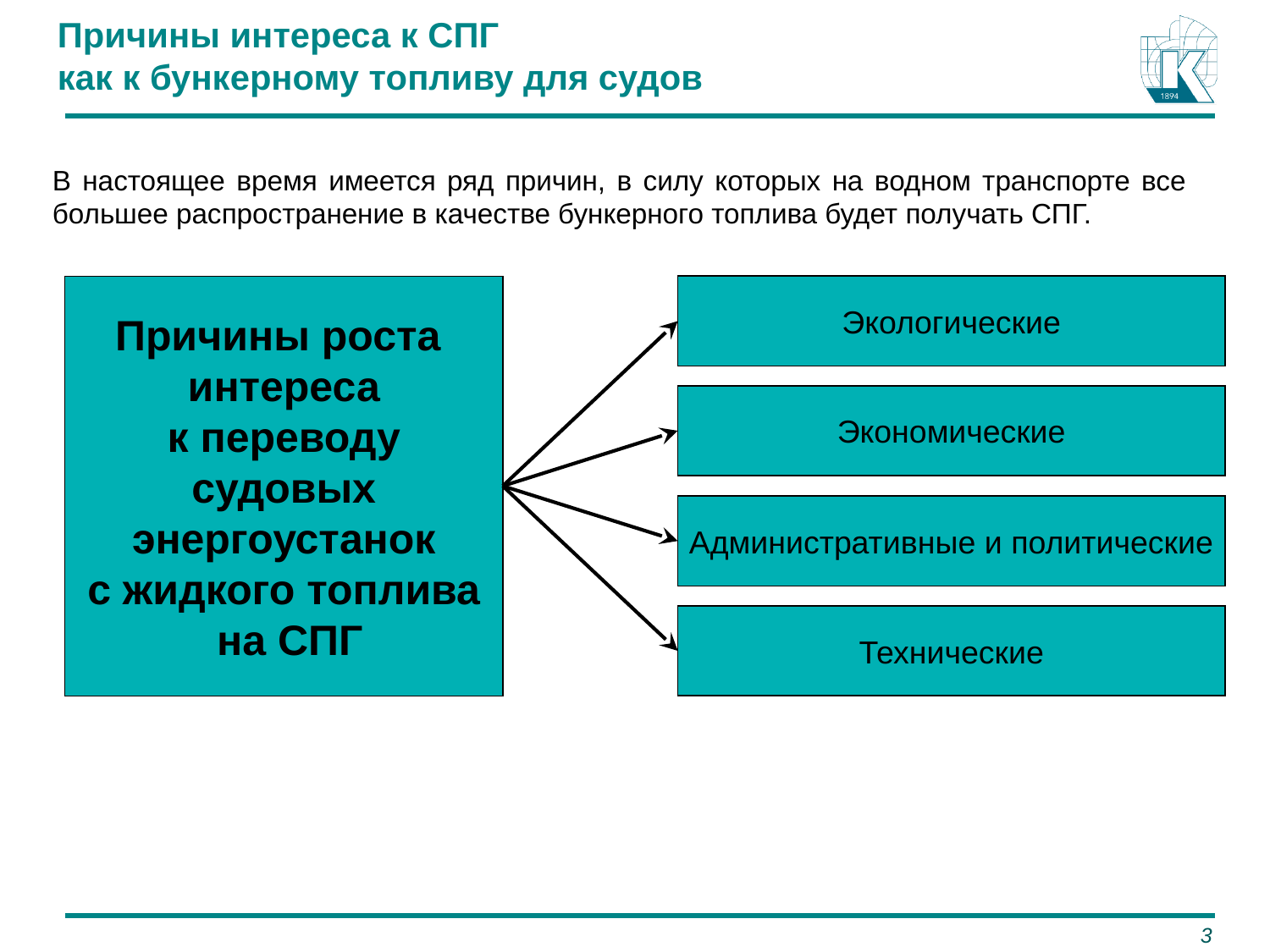

# Причины интереса к СПГ как к бункерному топливу для судов
В настоящее время имеется ряд причин, в силу которых на водном транспорте все большее распространение в качестве бункерного топлива будет получать СПГ.

Причины роста
интереса
к переводу
судовых
энергоустанок
с жидкого топлива
 на СПГ
Экологические
Экономические
Административные и политические
Технические